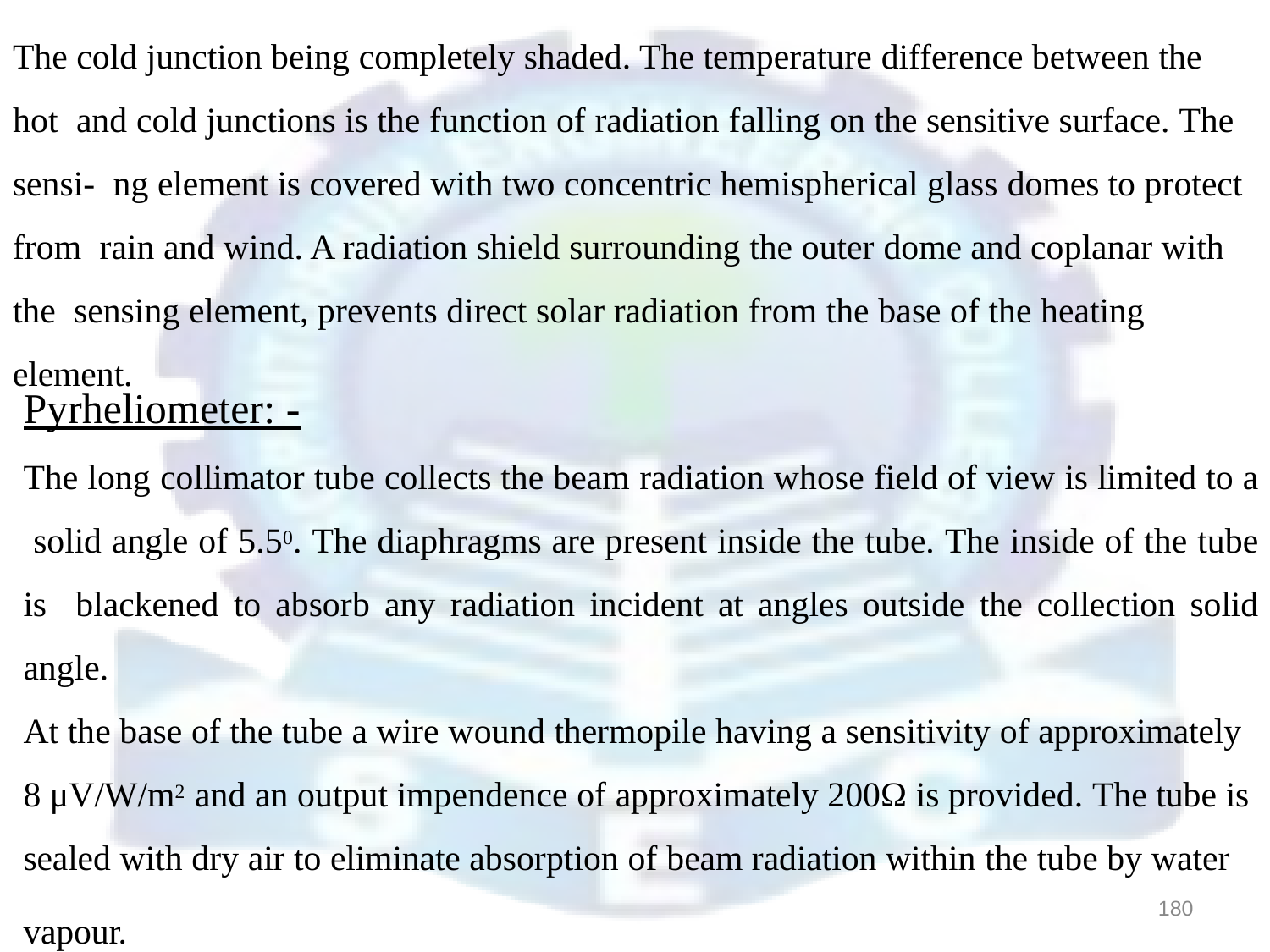

# The cold junction being completely shaded. The temperature difference between the hot  and cold junctions is the function of radiation falling on the sensitive surface. The sensi-  ng element is covered with two concentric hemispherical glass domes to protect from  rain and wind. A radiation shield surrounding the outer dome and coplanar with the  sensing element, prevents direct solar radiation from the base of the heating element.
Pyrheliometer: -
The long collimator tube collects the beam radiation whose field of view is limited to a  solid angle of 5.50. The diaphragms are present inside the tube. The inside of the tube is  blackened to absorb any radiation incident at angles outside the collection solid angle.
At the base of the tube a wire wound thermopile having a sensitivity of approximately
8 μV/W/m2 and an output impendence of approximately 200Ω is provided. The tube is
sealed with dry air to eliminate absorption of beam radiation within the tube by water
vapour.
180